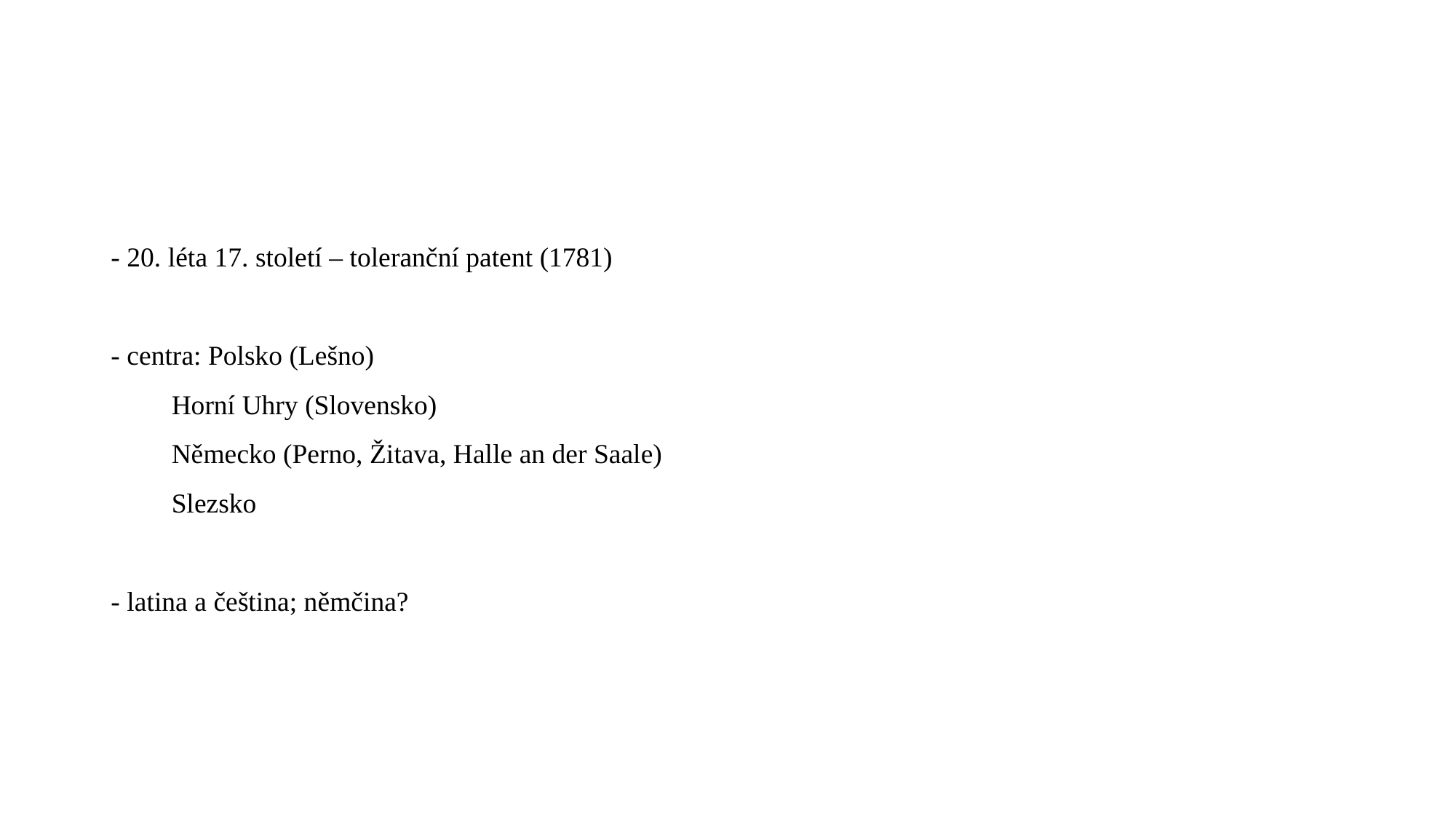

#
- 20. léta 17. století – toleranční patent (1781)

- centra: Polsko (Lešno)
 Horní Uhry (Slovensko)
 Německo (Perno, Žitava, Halle an der Saale)
 Slezsko

- latina a čeština; němčina?